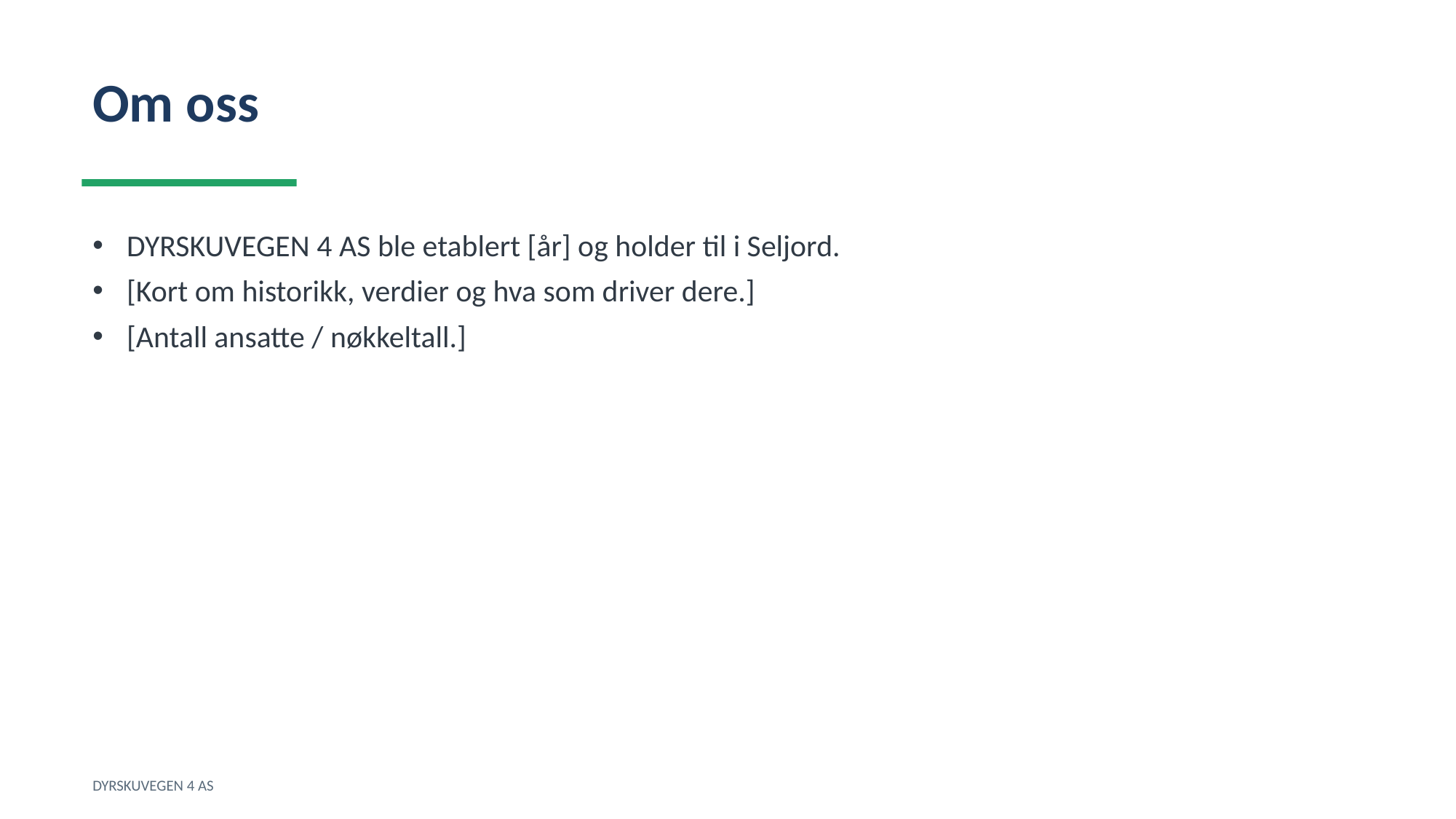

Om oss

DYRSKUVEGEN 4 AS ble etablert [år] og holder til i Seljord.
[Kort om historikk, verdier og hva som driver dere.]
[Antall ansatte / nøkkeltall.]
DYRSKUVEGEN 4 AS